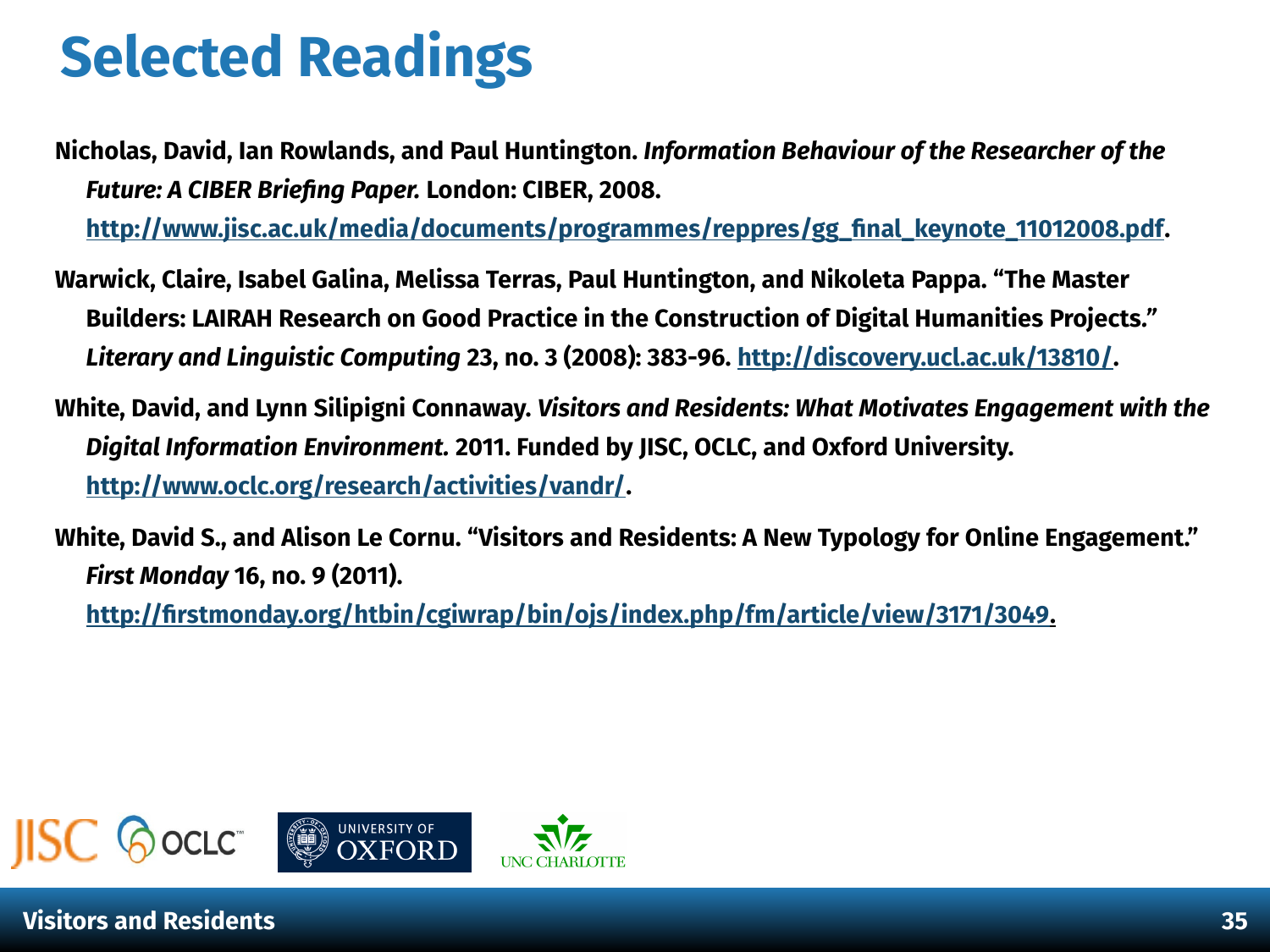

# Selected Readings
Nicholas, David, Ian Rowlands, and Paul Huntington. Information Behaviour of the Researcher of the Future: A CIBER Briefing Paper. London: CIBER, 2008. http://www.jisc.ac.uk/media/documents/programmes/reppres/gg_final_keynote_11012008.pdf.
Warwick, Claire, Isabel Galina, Melissa Terras, Paul Huntington, and Nikoleta Pappa. “The Master Builders: LAIRAH Research on Good Practice in the Construction of Digital Humanities Projects.”  Literary and Linguistic Computing 23, no. 3 (2008): 383-96. http://discovery.ucl.ac.uk/13810/.
White, David, and Lynn Silipigni Connaway. Visitors and Residents: What Motivates Engagement with the Digital Information Environment. 2011. Funded by JISC, OCLC, and Oxford University. http://www.oclc.org/research/activities/vandr/.
White, David S., and Alison Le Cornu. “Visitors and Residents: A New Typology for Online Engagement.” First Monday 16, no. 9 (2011). http://firstmonday.org/htbin/cgiwrap/bin/ojs/index.php/fm/article/view/3171/3049.